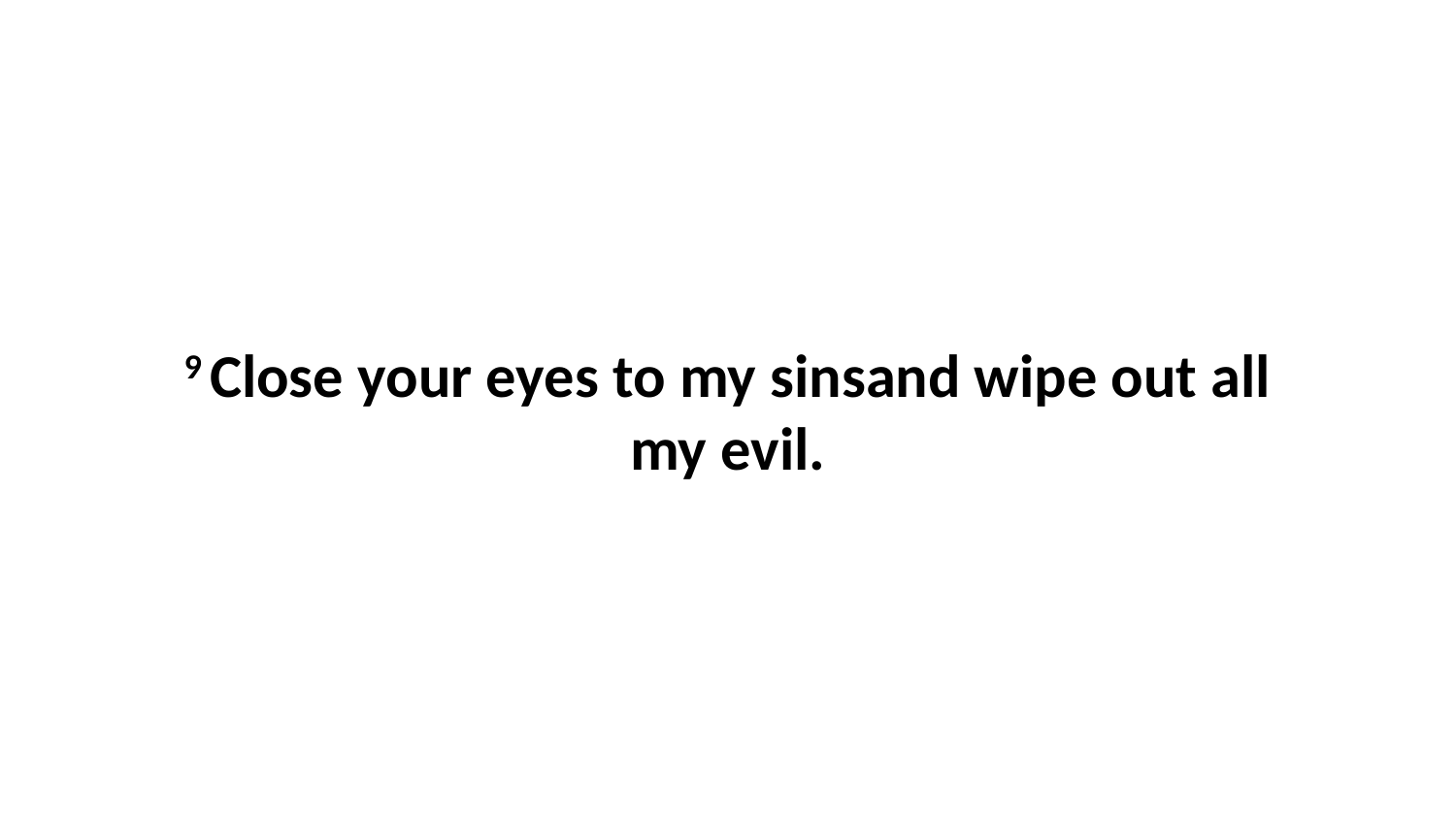

9 Close your eyes to my sinsand wipe out all my evil.